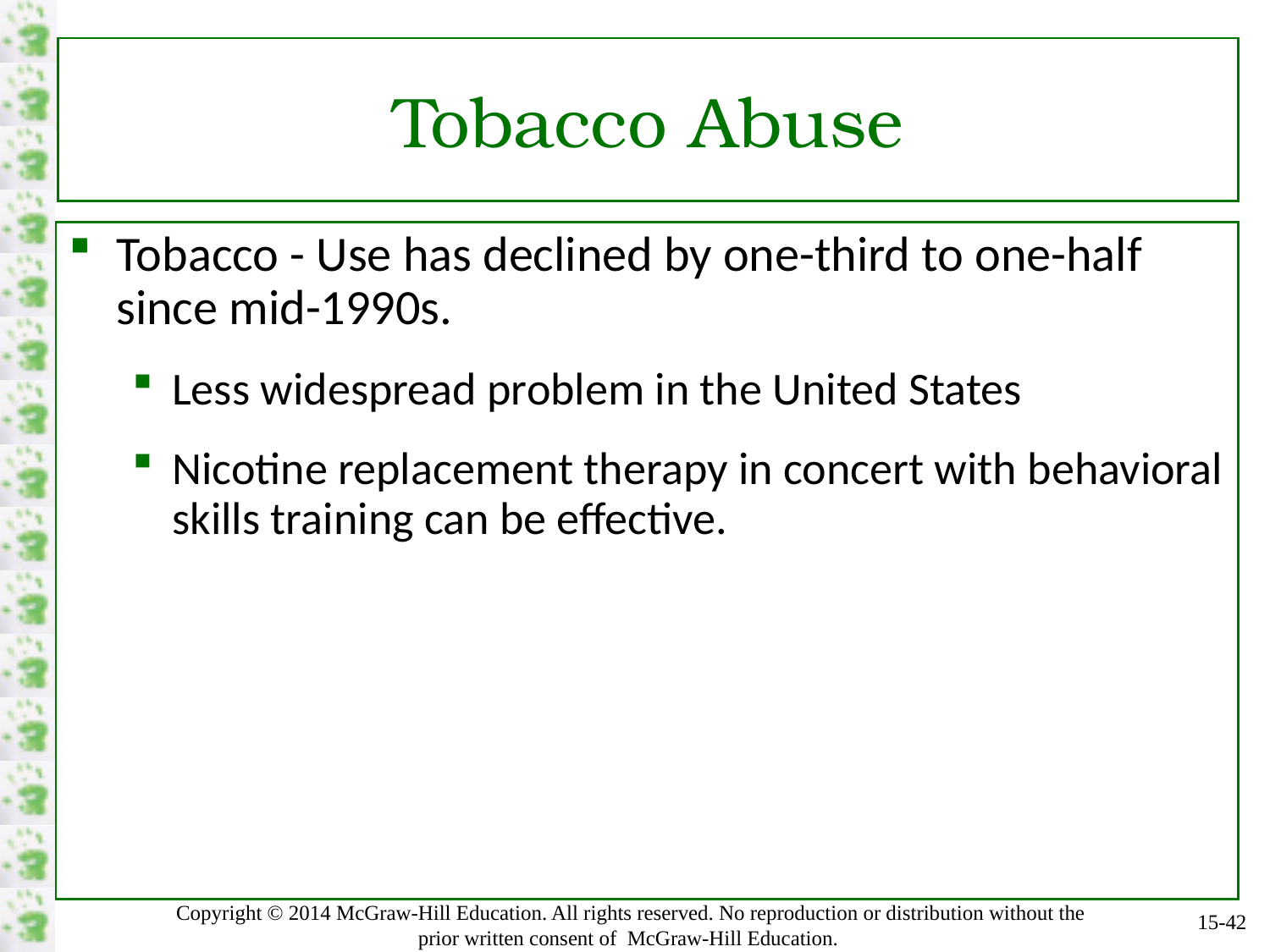

# Tobacco Abuse
Tobacco - Use has declined by one-third to one-half since mid-1990s.
Less widespread problem in the United States
Nicotine replacement therapy in concert with behavioral skills training can be effective.

15-42